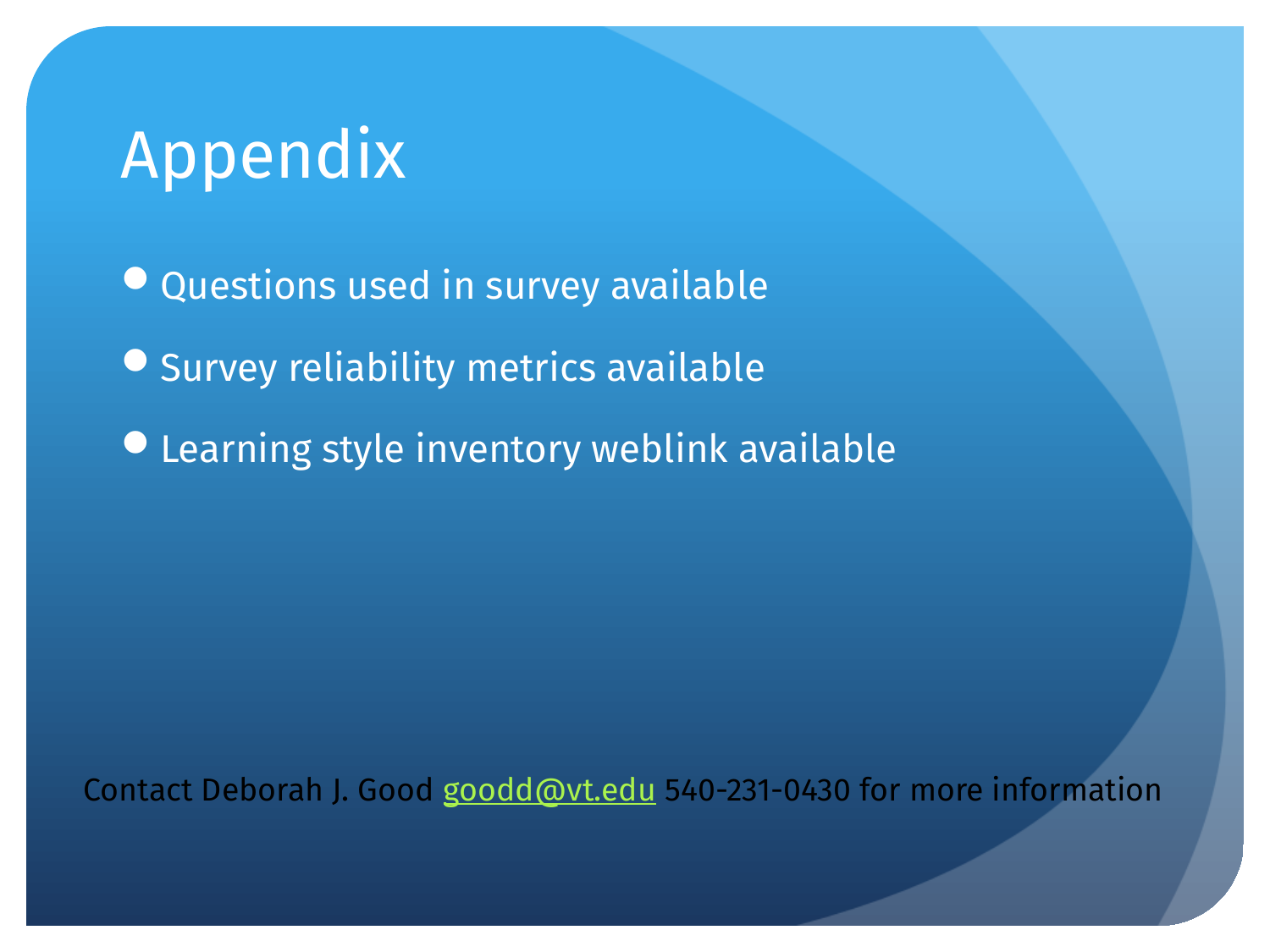

# Appendix
Questions used in survey available
Survey reliability metrics available
Learning style inventory weblink available
Contact Deborah J. Good goodd@vt.edu 540-231-0430 for more information